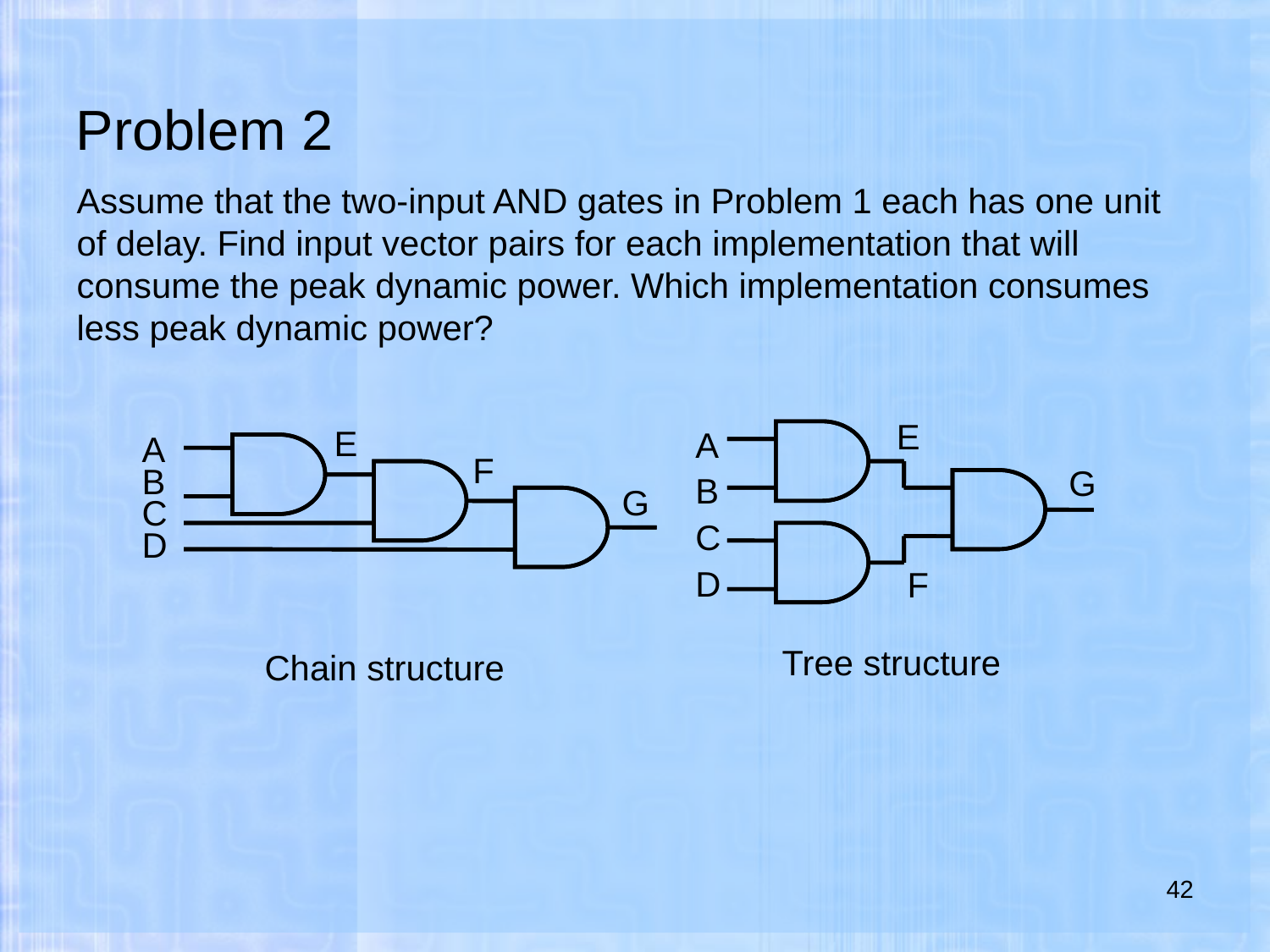

# Problem 2
Assume that the two-input AND gates in Problem 1 each has one unit of delay. Find input vector pairs for each implementation that will consume the peak dynamic power. Which implementation consumes less peak dynamic power?

E
A
B
C
D
E

A
B
C
D

F

G

G

F

Tree structure
Chain structure
42